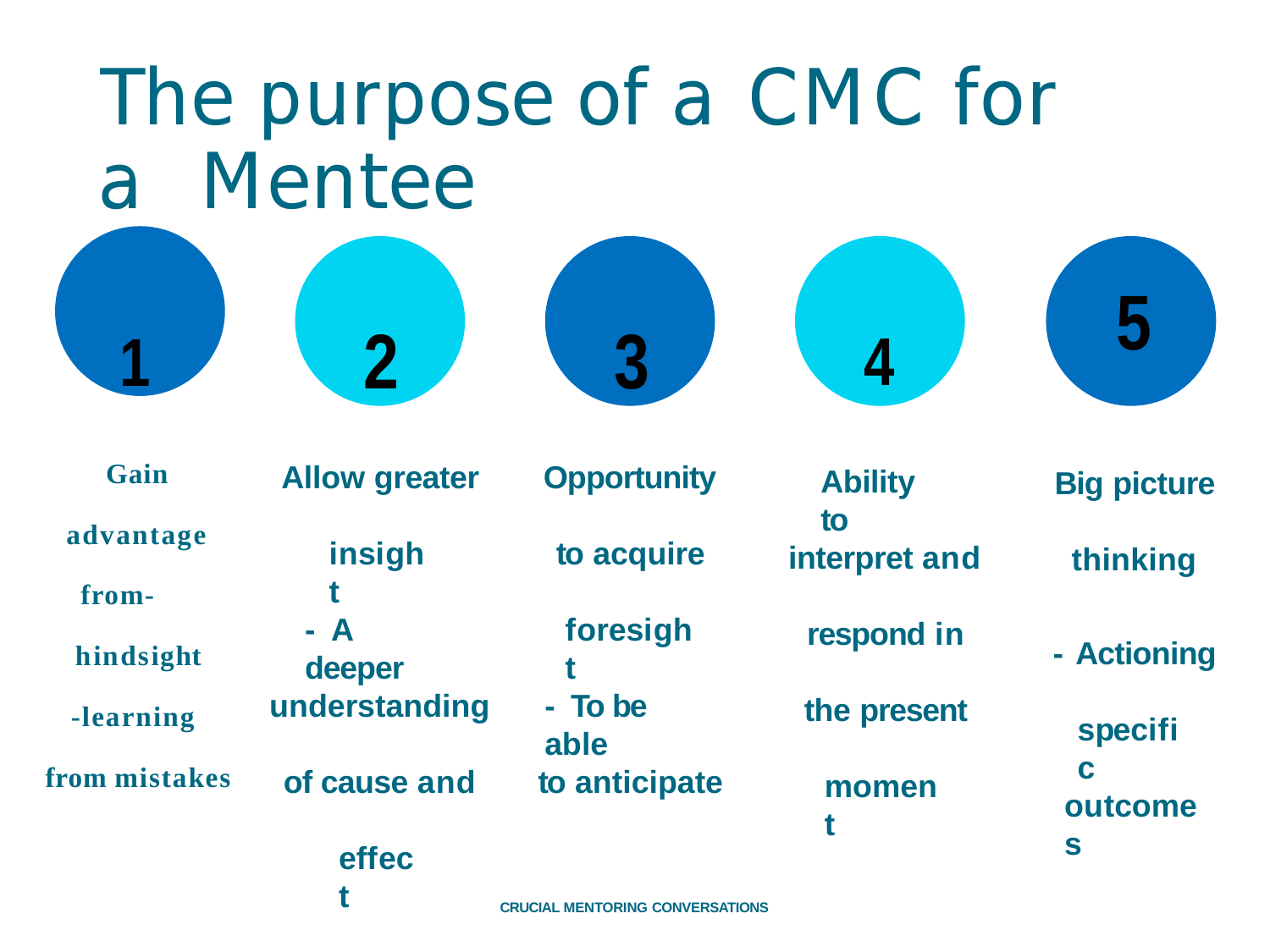

# The purpose of a CMC for a  Mentee

1	2	3	4
5
Gain
advantage
from-  hindsight
-learning  from mistakes
Allow greater
Opportunity
Ability to
Big picture
insight
to acquire
interpret and
thinking
- A   deeper
foresight
respond in
- Actioning
understanding
- To be able
the present
specific
of cause and
to anticipate
moment
outcomes
effect
CRUCIAL MENTORING CONVERSATIONS